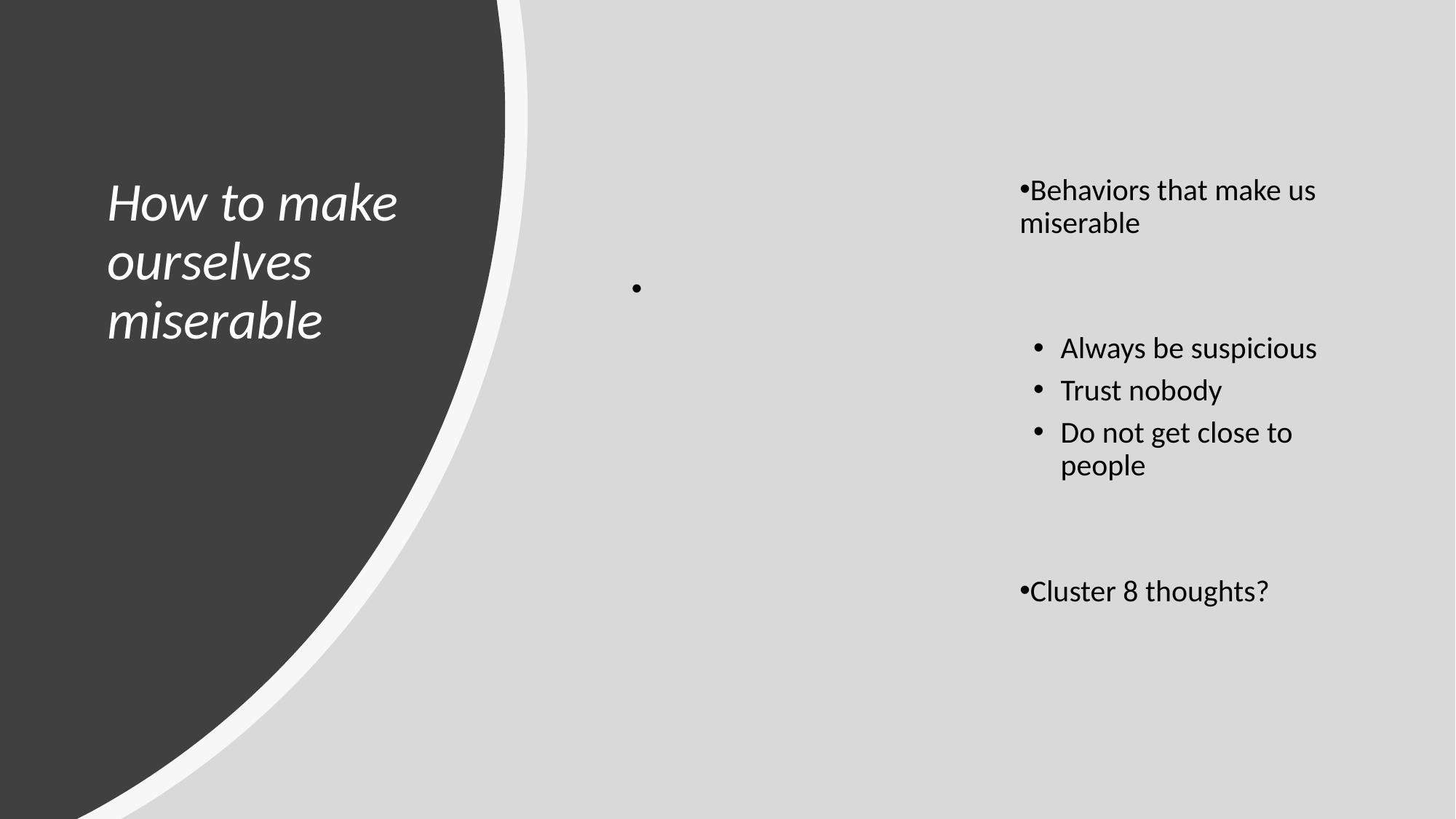

# How to make ourselves miserable

Behaviors that make us miserable

Always be suspicious
Trust nobody
Do not get close to people

Cluster 8 thoughts?